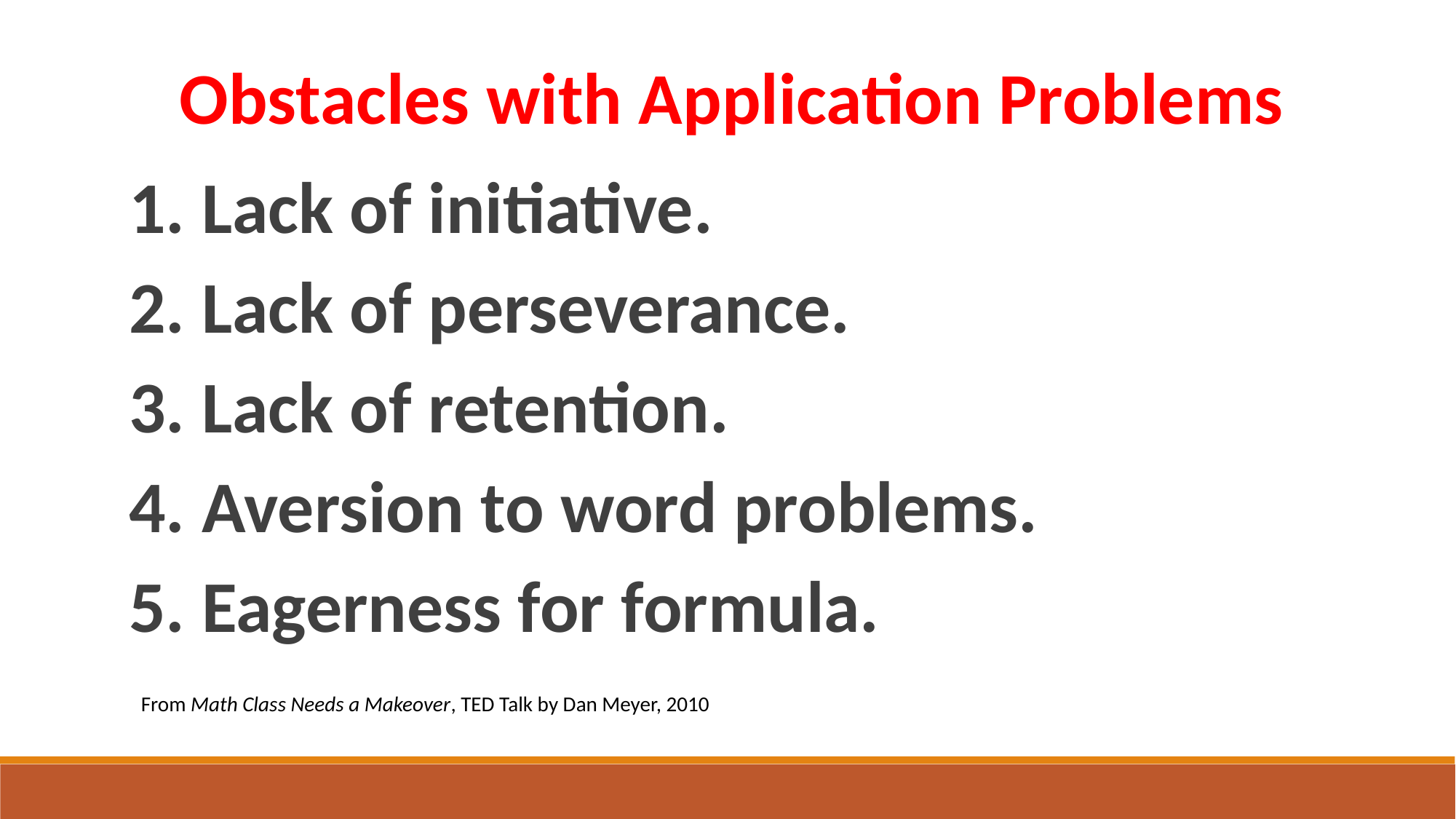

Obstacles with Application Problems
1. Lack of initiative.
2. Lack of perseverance.
3. Lack of retention.
4. Aversion to word problems.
5. Eagerness for formula.
From Math Class Needs a Makeover, TED Talk by Dan Meyer, 2010